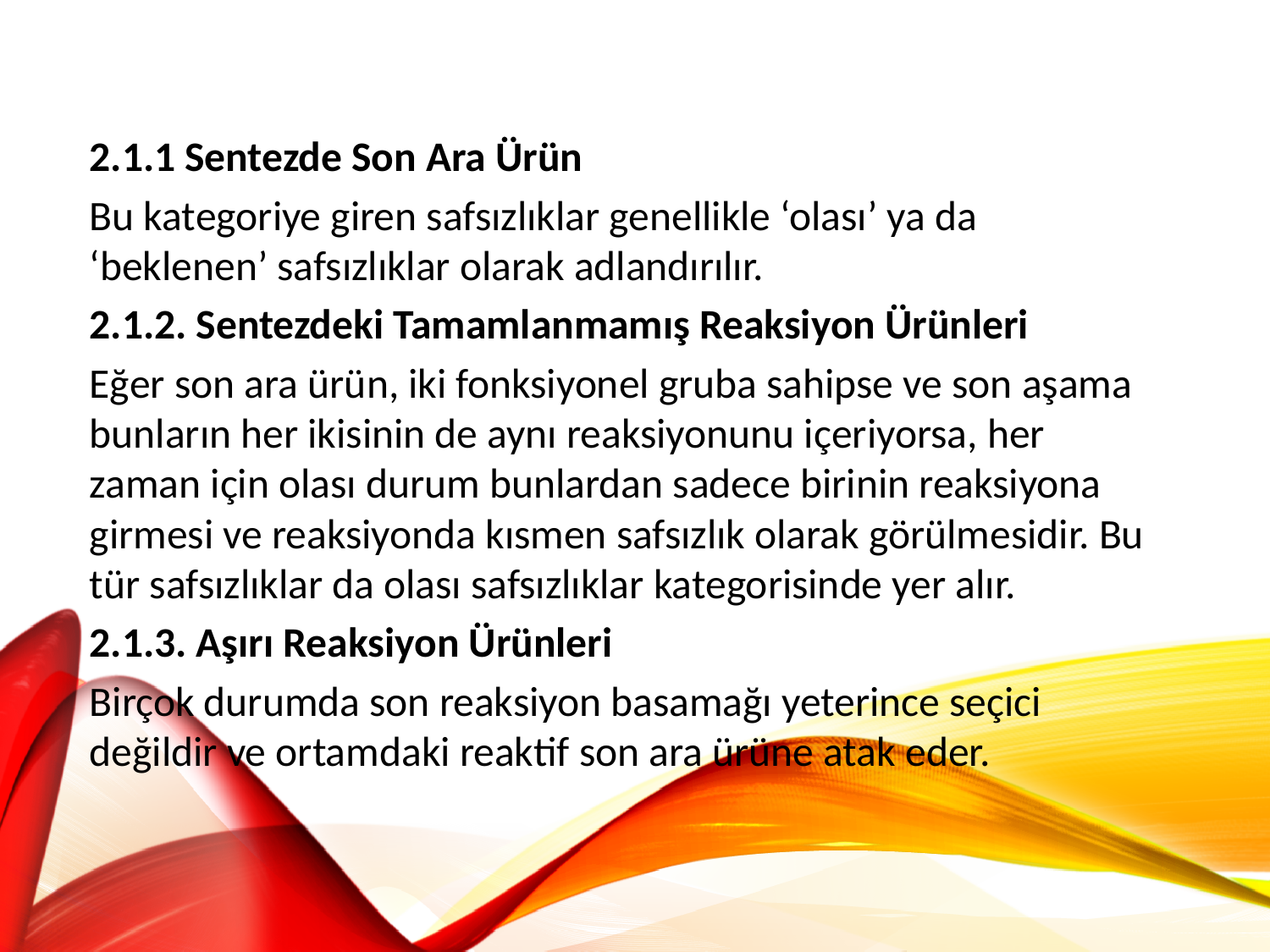

2.1.1 Sentezde Son Ara Ürün
Bu kategoriye giren safsızlıklar genellikle ‘olası’ ya da ‘beklenen’ safsızlıklar olarak adlandırılır.
2.1.2. Sentezdeki Tamamlanmamış Reaksiyon Ürünleri
Eğer son ara ürün, iki fonksiyonel gruba sahipse ve son aşama bunların her ikisinin de aynı reaksiyonunu içeriyorsa, her zaman için olası durum bunlardan sadece birinin reaksiyona girmesi ve reaksiyonda kısmen safsızlık olarak görülmesidir. Bu tür safsızlıklar da olası safsızlıklar kategorisinde yer alır.
2.1.3. Aşırı Reaksiyon Ürünleri
Birçok durumda son reaksiyon basamağı yeterince seçici değildir ve ortamdaki reaktif son ara ürüne atak eder.